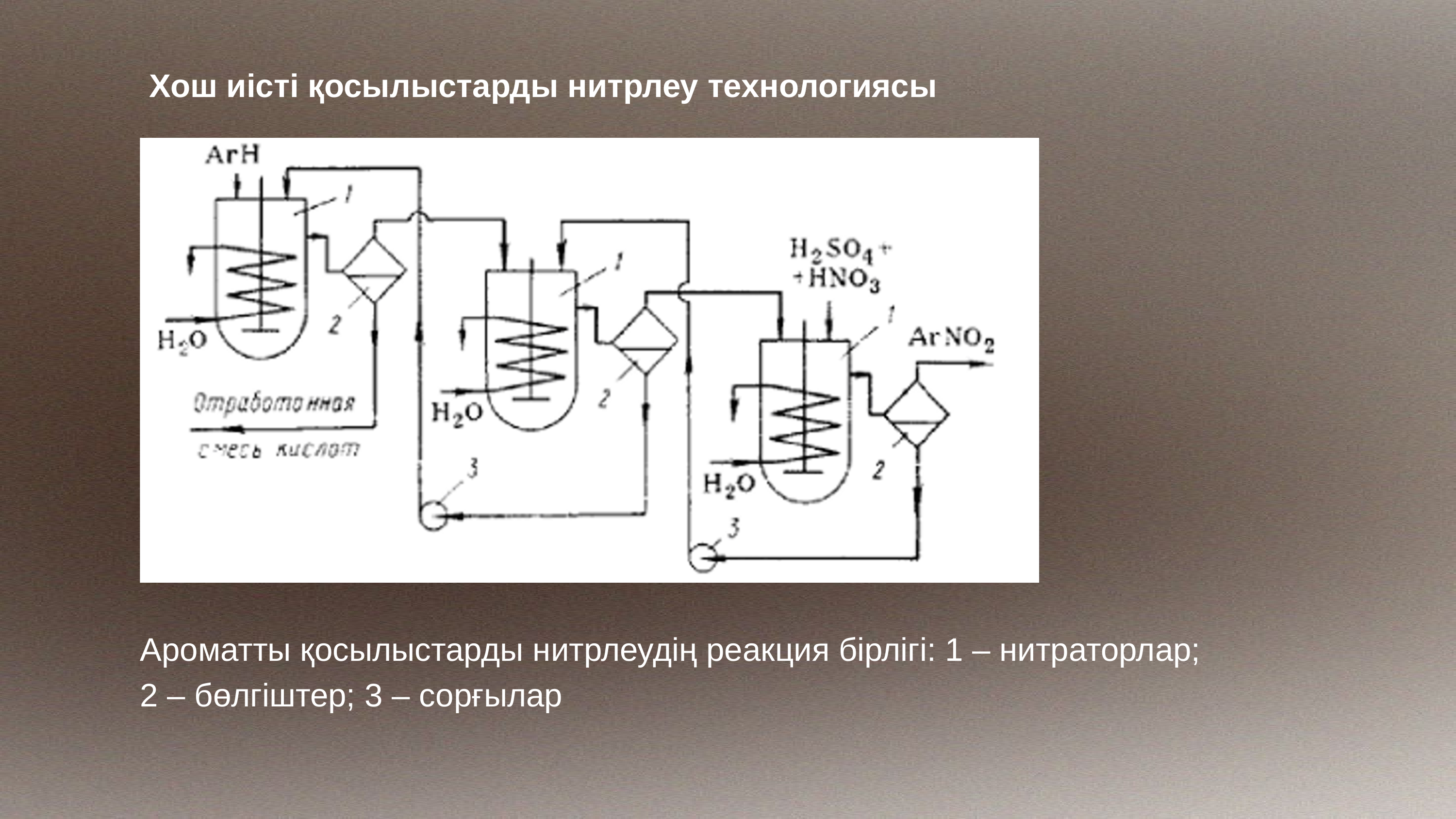

Хош иісті қосылыстарды нитрлеу технологиясы

Ароматты қосылыстарды нитрлеудің реакция бірлігі: 1 – нитраторлар;
2 – бөлгіштер; 3 – сорғылар